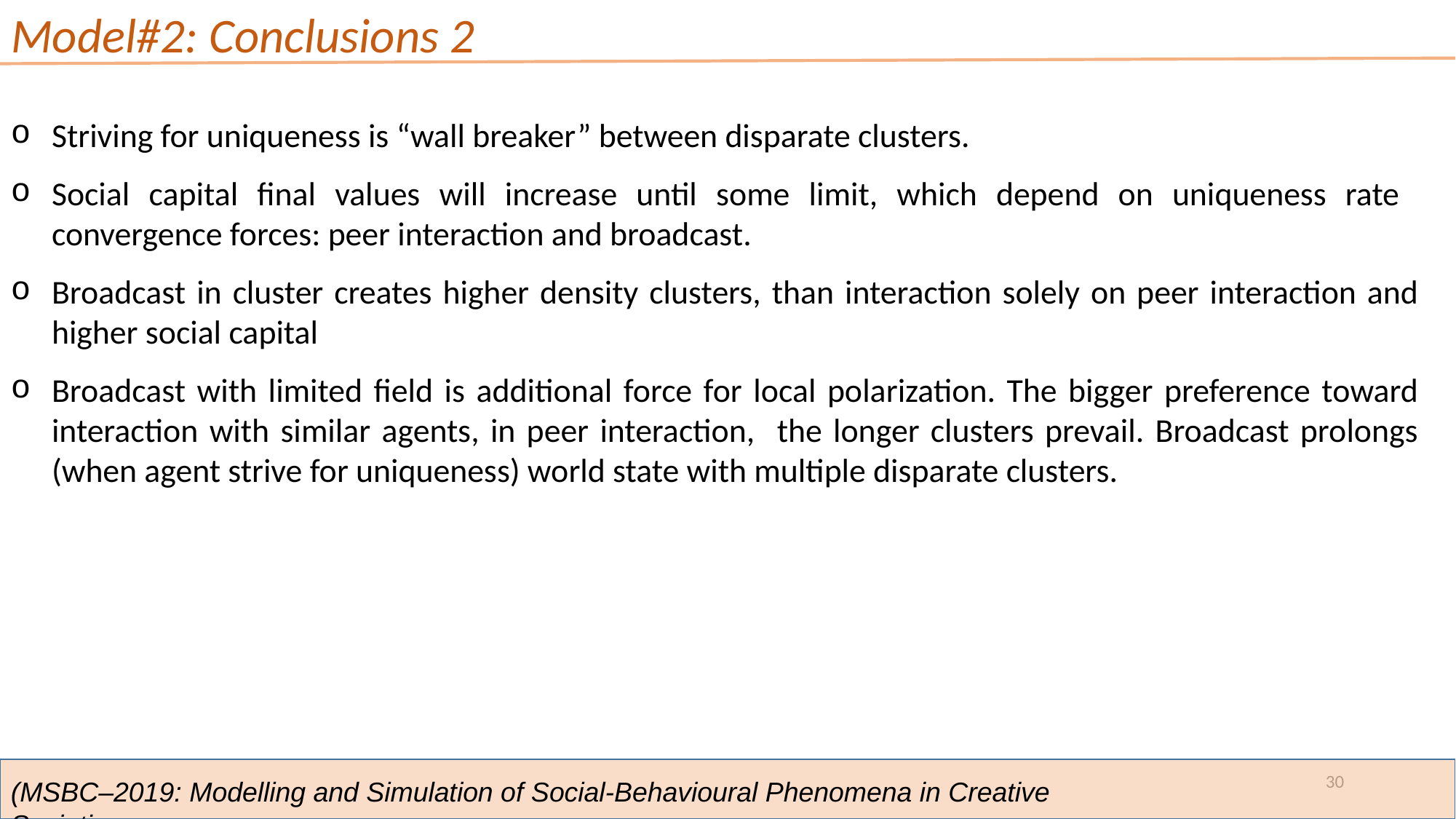

# Model#2: Conclusions 2
Striving for uniqueness is “wall breaker” between disparate clusters.
Social capital final values will increase until some limit, which depend on uniqueness rate  convergence forces: peer interaction and broadcast.
Broadcast in cluster creates higher density clusters, than interaction solely on peer interaction and higher social capital
Broadcast with limited field is additional force for local polarization. The bigger preference toward interaction with similar agents, in peer interaction,  the longer clusters prevail. Broadcast prolongs (when agent strive for uniqueness) world state with multiple disparate clusters.

30
(MSBC–2019: Modelling and Simulation of Social-Behavioural Phenomena in Creative Societies